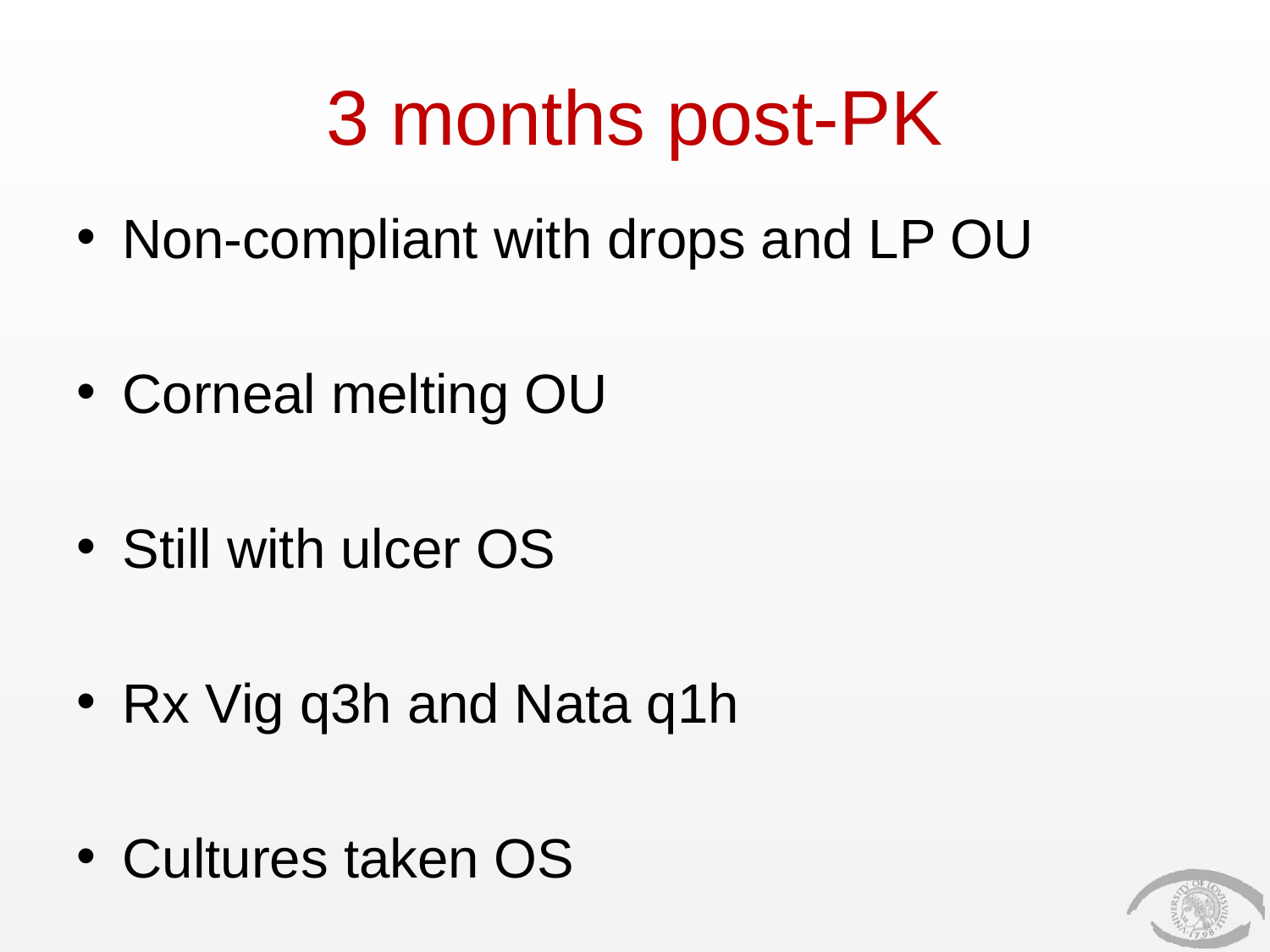

# 3 months post-PK
Non-compliant with drops and LP OU

Corneal melting OU

Still with ulcer OS

Rx Vig q3h and Nata q1h

Cultures taken OS